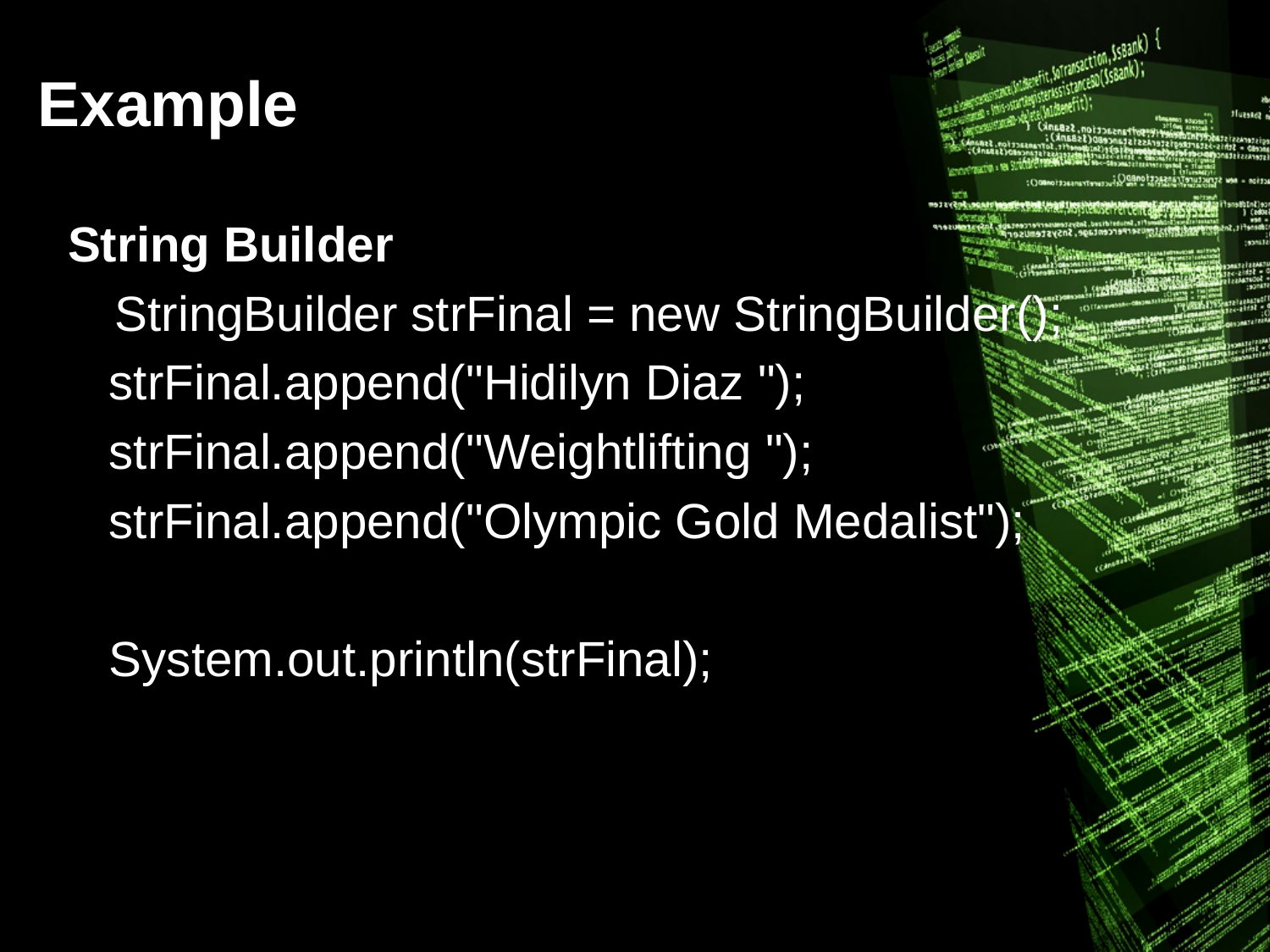

# Example
String Builder
    StringBuilder strFinal = new StringBuilder();
   strFinal.append("Hidilyn Diaz ");
   strFinal.append("Weightlifting ");
   strFinal.append("Olympic Gold Medalist");

   System.out.println(strFinal);